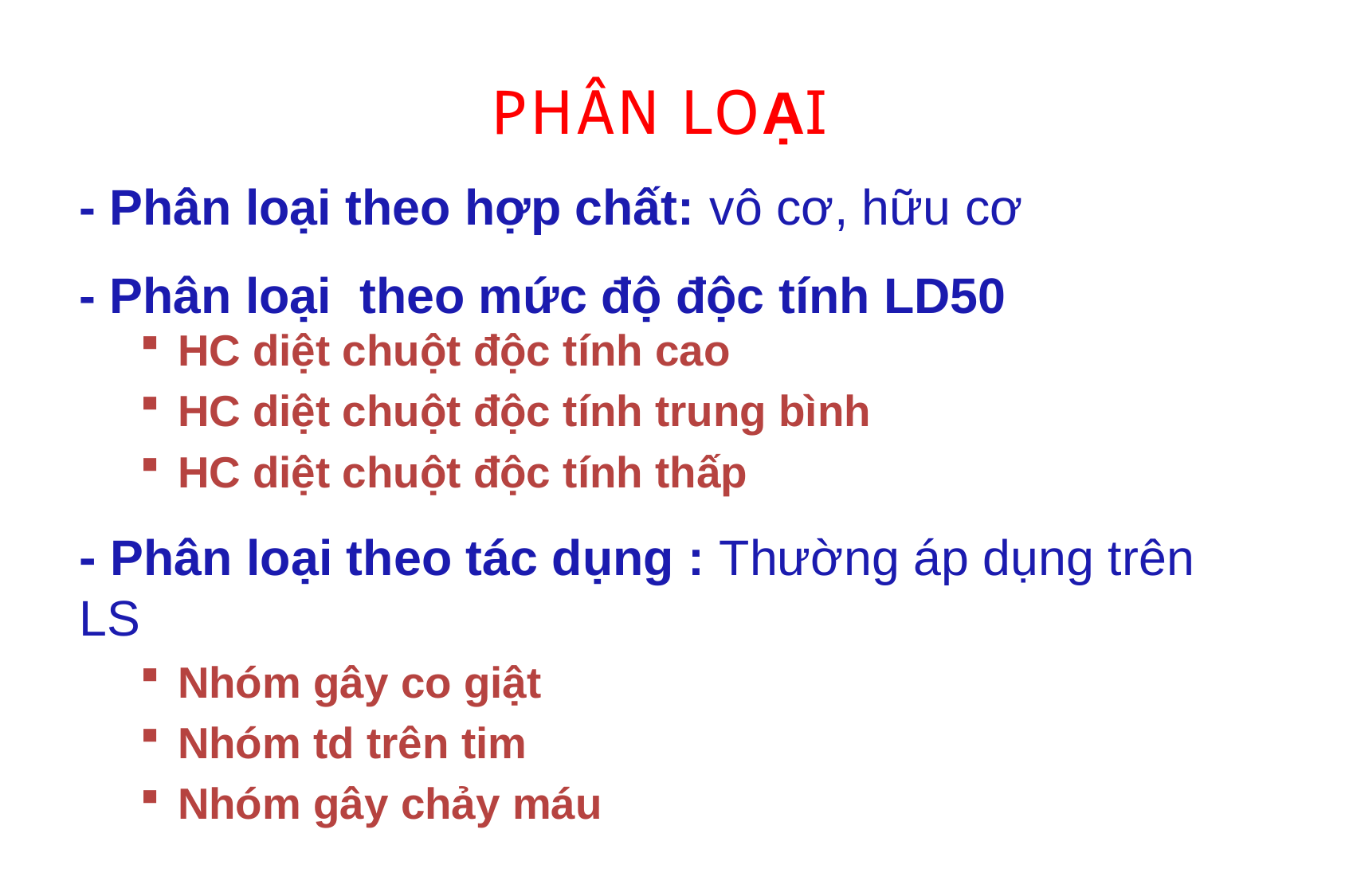

# PHÂN LOẠI
- Phân loại theo hợp chất: vô cơ, hữu cơ
- Phân loại  theo mức độ độc tính LD50
HC diệt chuột độc tính cao
HC diệt chuột độc tính trung bình
HC diệt chuột độc tính thấp
- Phân loại theo tác dụng : Thường áp dụng trên LS
Nhóm gây co giật
Nhóm td trên tim
Nhóm gây chảy máu